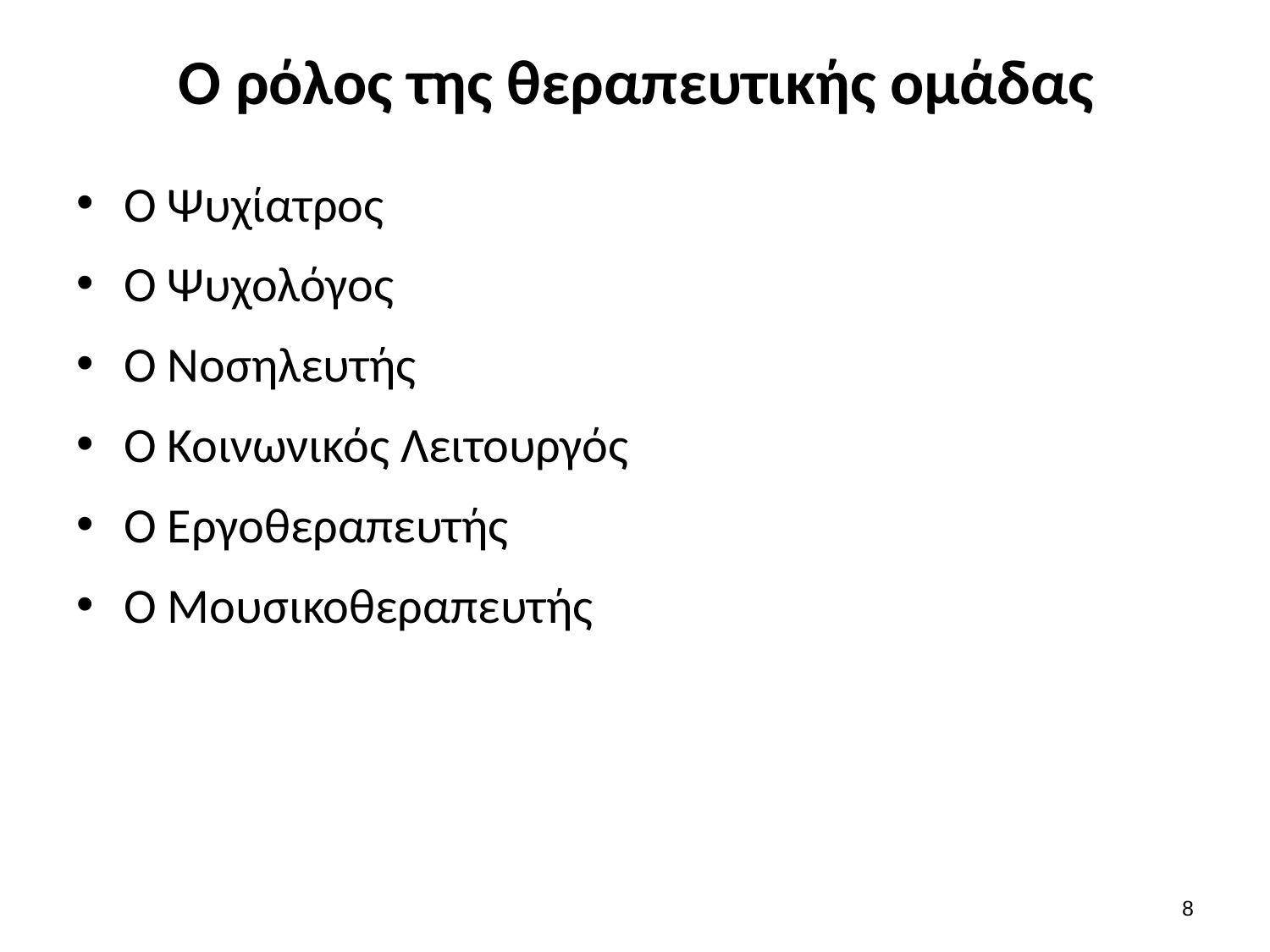

# Ο ρόλος της θεραπευτικής ομάδας
Ο Ψυχίατρος
Ο Ψυχολόγος
Ο Νοσηλευτής
Ο Κοινωνικός Λειτουργός
Ο Εργοθεραπευτής
Ο Μουσικοθεραπευτής

8